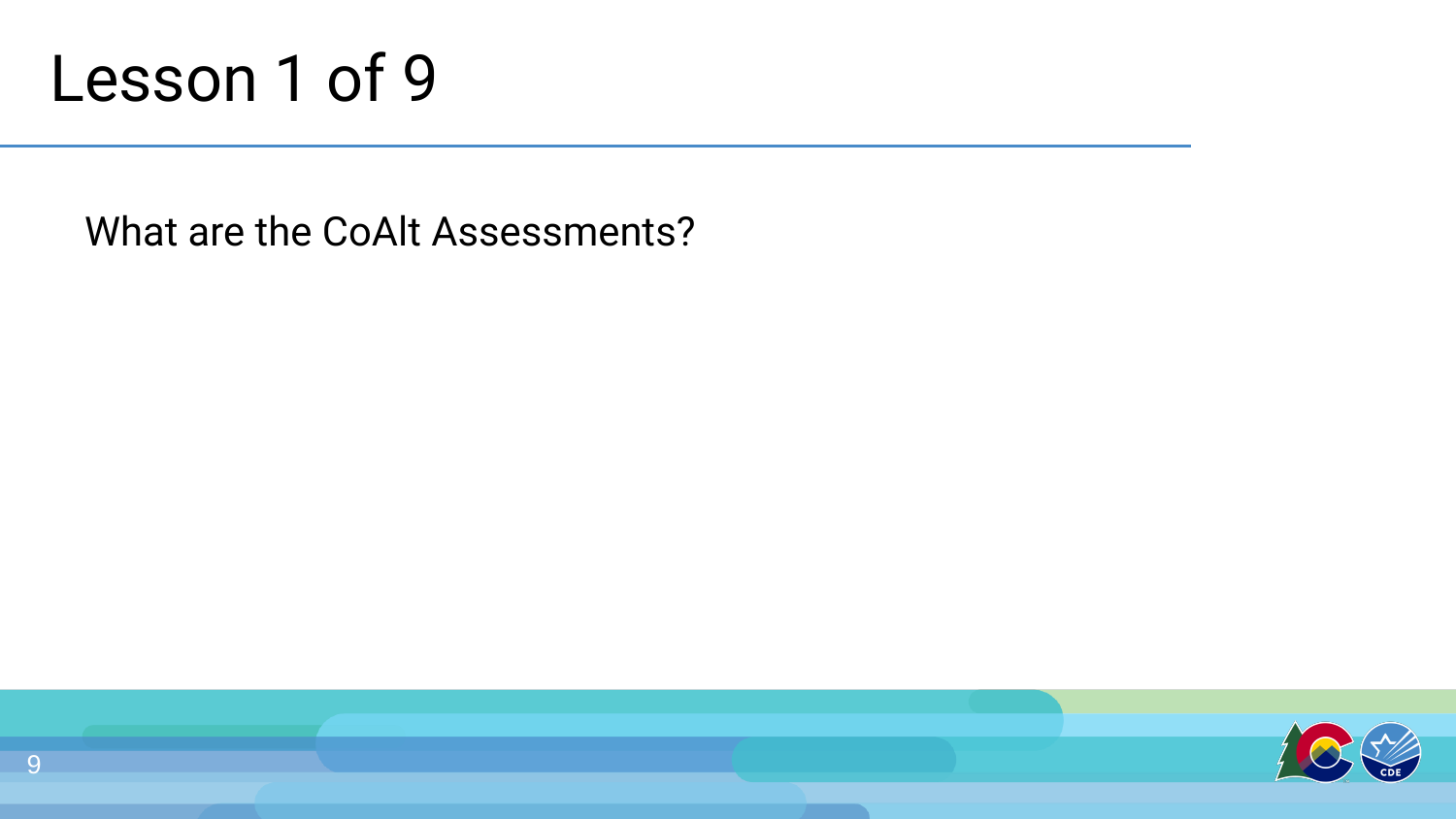

# Lesson 1 of 9
What are the CoAlt Assessments?